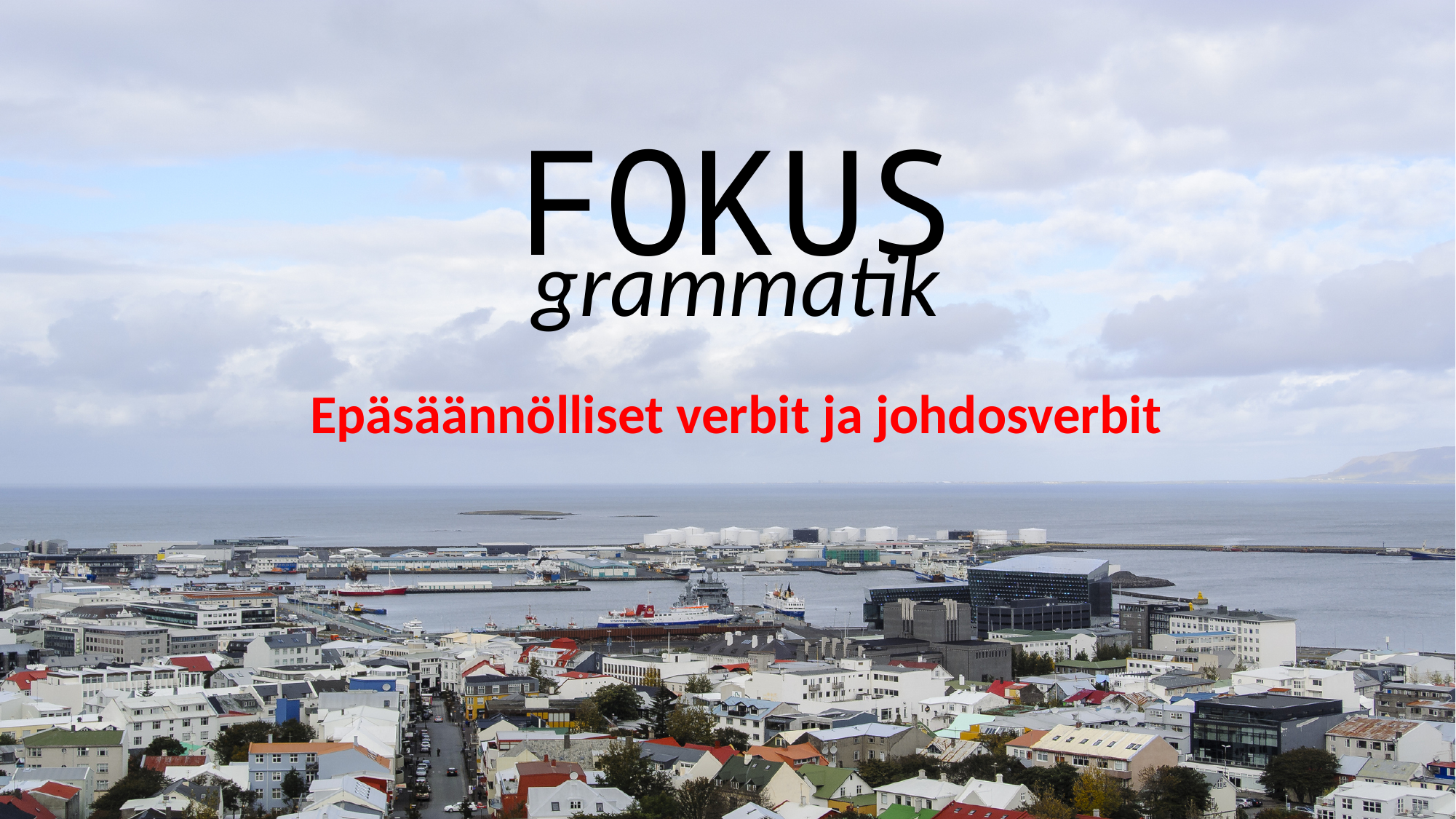

#

FOKUS
grammatik

Epäsäännölliset verbit ja johdosverbit